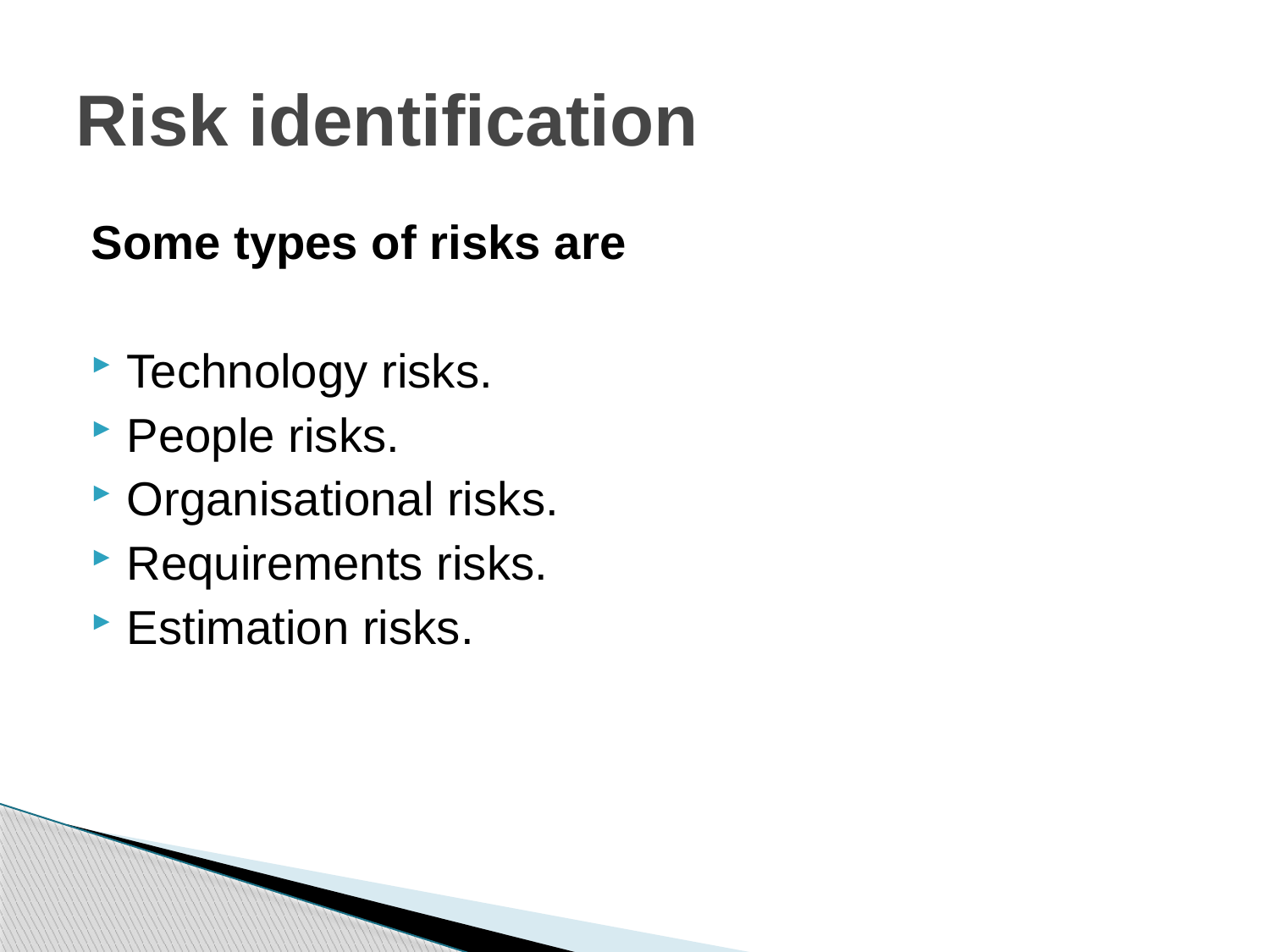

# Risk identification
Some types of risks are

Technology risks.
People risks.
Organisational risks.
Requirements risks.
Estimation risks.